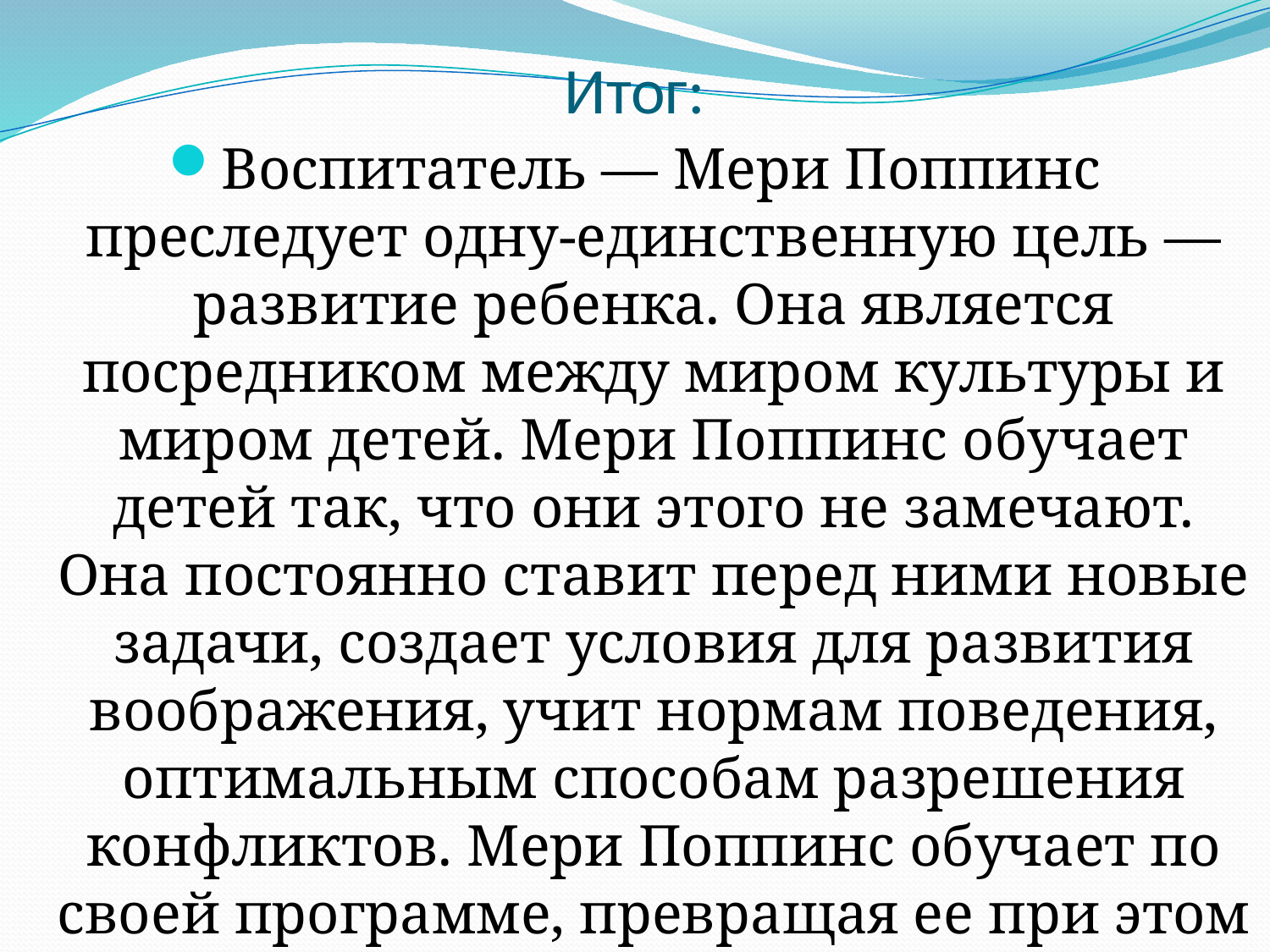

# Итог:
Воспитатель — Мери Поппинс преследует одну-единственную цель — развитие ребенка. Она является посредником между миром культуры и миром детей. Мери Поппинс обучает детей так, что они этого не замечают. Она постоянно ставит перед ними новые задачи, создает условия для развития воображения, учит нормам поведения, оптимальным способам разрешения конфликтов. Мери Поппинс обучает по своей программе, превращая ее при этом в программу ребенка.